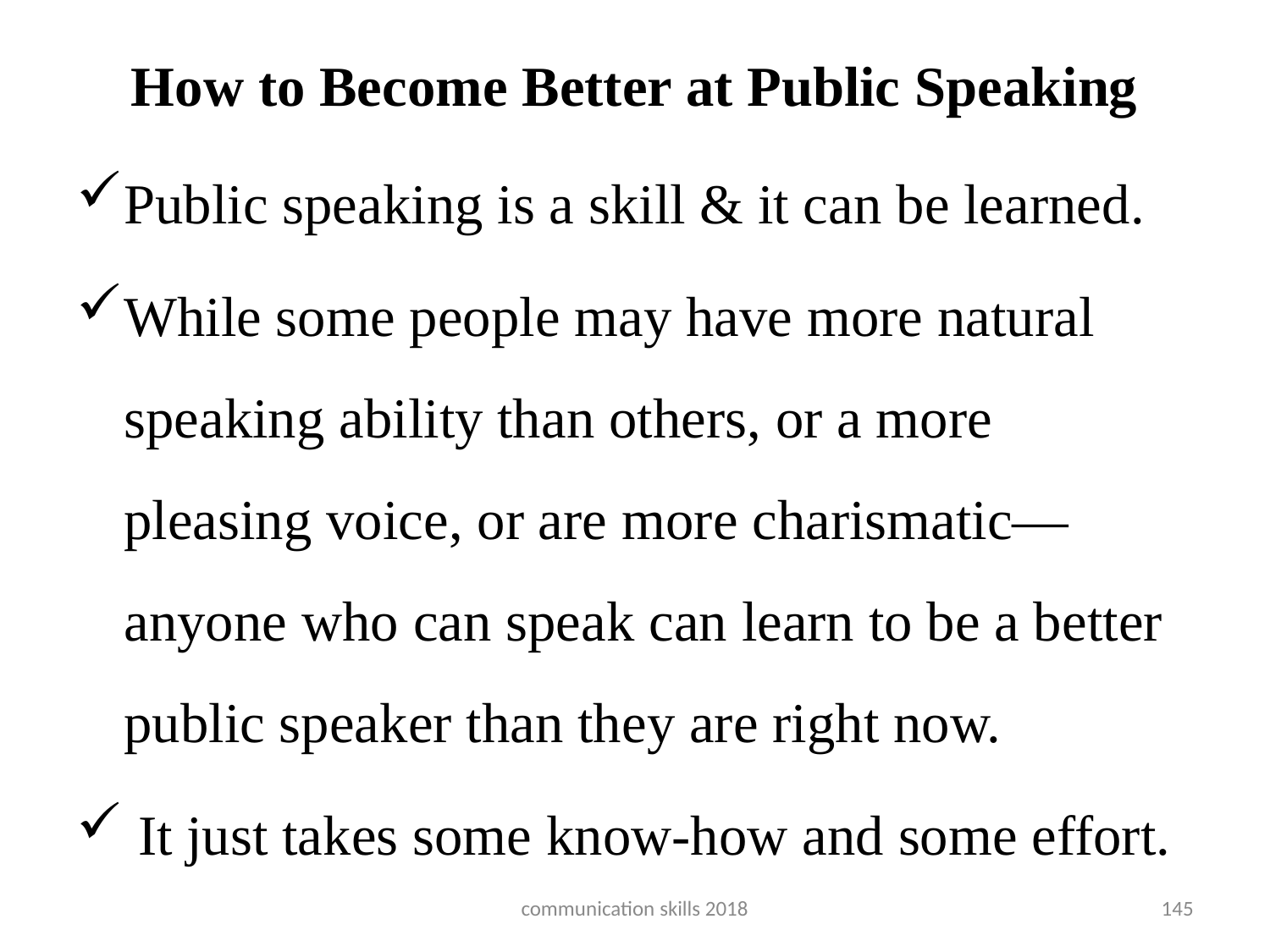

# How to Become Better at Public Speaking
Public speaking is a skill & it can be learned.
While some people may have more natural speaking ability than others, or a more pleasing voice, or are more charismatic—anyone who can speak can learn to be a better public speaker than they are right now.
 It just takes some know-how and some effort.
communication skills 2018
145